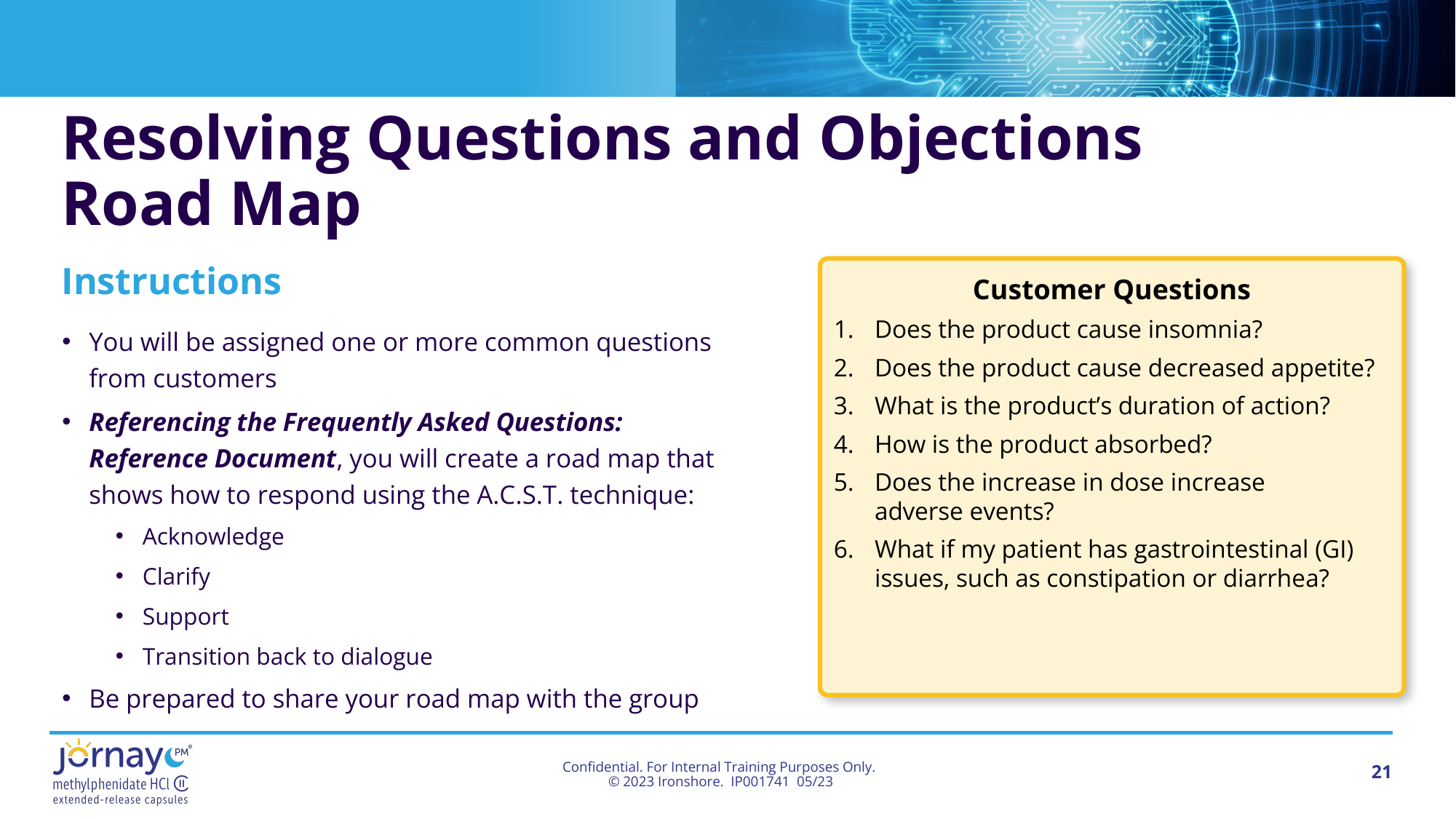

# Resolving Questions and Objections Road Map
Instructions
Customer Questions
Does the product cause insomnia?
Does the product cause decreased appetite?
What is the product’s duration of action?
How is the product absorbed?
Does the increase in dose increase
adverse events?
What if my patient has gastrointestinal (GI) issues, such as constipation or diarrhea?

You will be assigned one or more common questions from customers
Referencing the Frequently Asked Questions: Reference Document, you will create a road map that shows how to respond using the A.C.S.T. technique:
Acknowledge
Clarify
Support
Transition back to dialogue
Be prepared to share your road map with the group